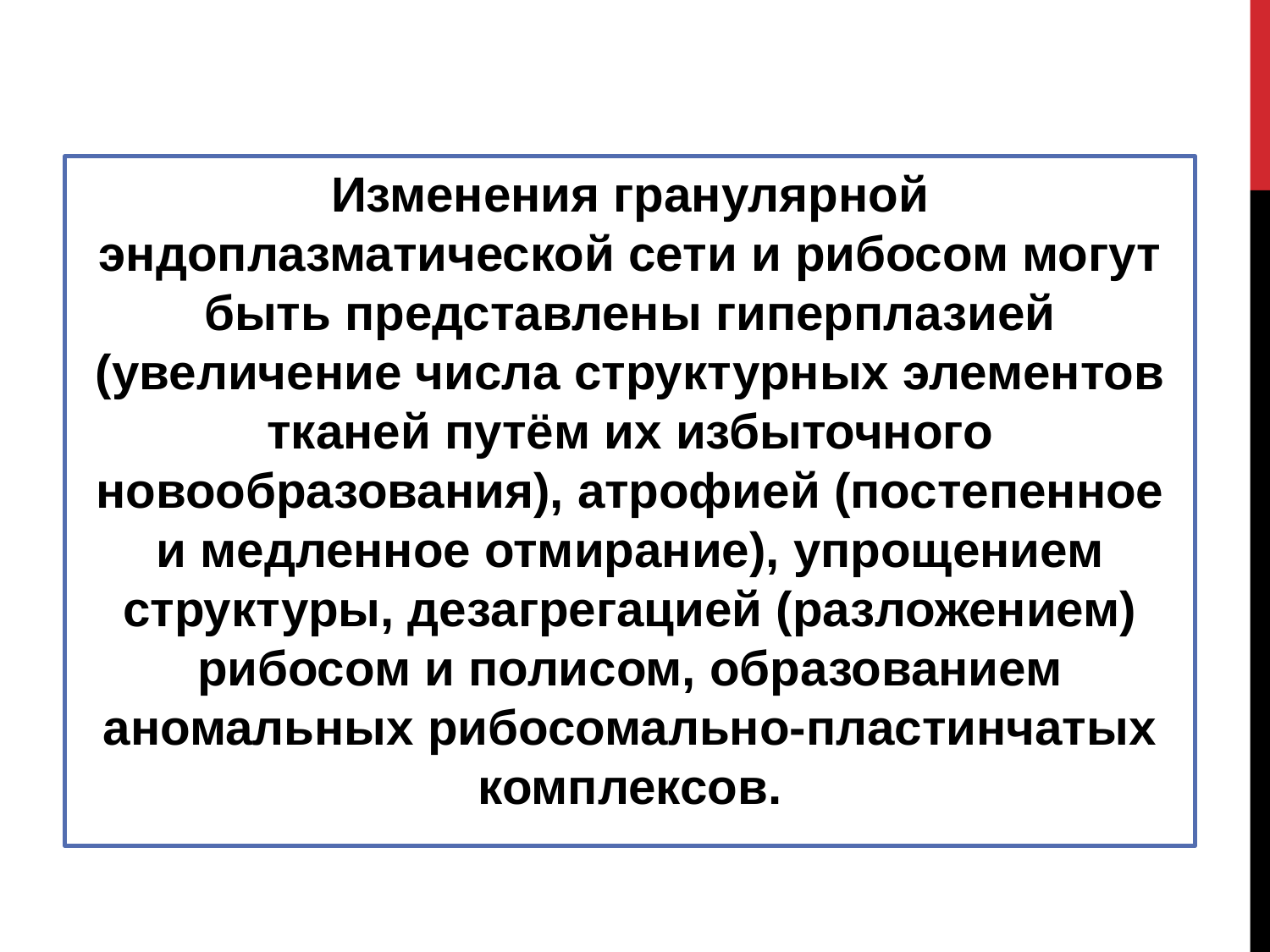

Изменения гранулярной эндоплазматической сети и рибосом могут быть представлены гиперплазией (увеличение числа структурных элементов тканей путём их избыточного новообразования), атрофией (постепенное и медленное отмирание), упрощением структуры, дезагрегацией (разложением) рибосом и полисом, образованием аномальных рибосомально-пластинчатых комплексов.